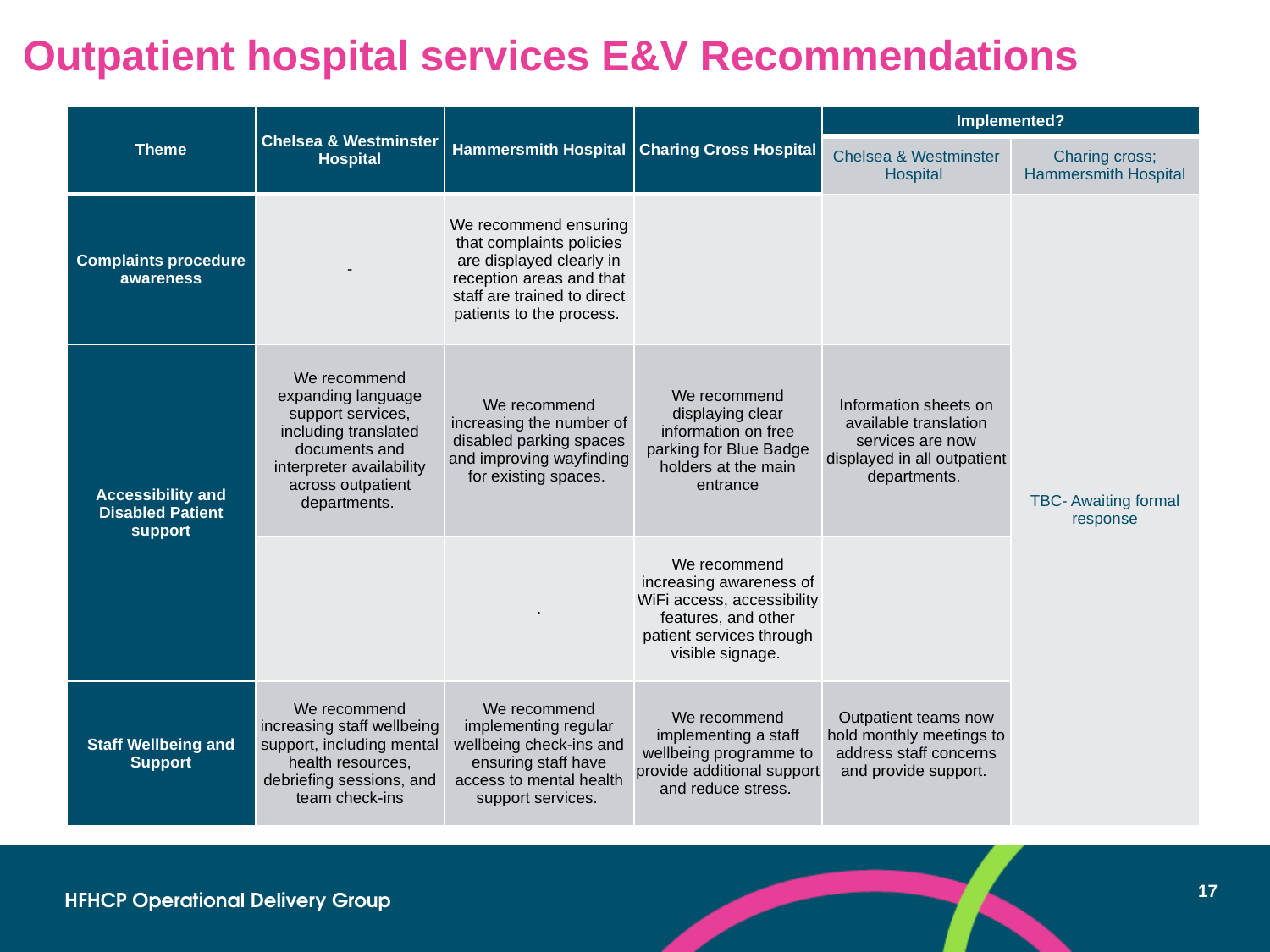

# Outpatient hospital services E&V Recommendations
| Theme | Chelsea & Westminster Hospital | Hammersmith Hospital | Charing Cross Hospital | Implemented? |  |
| --- | --- | --- | --- | --- | --- |
|  |  |  |  | Chelsea & Westminster Hospital | Charing cross; Hammersmith Hospital |
| Complaints procedure awareness | - | We recommend ensuring that complaints policies are displayed clearly in reception areas and that staff are trained to direct patients to the process. |  |  | TBC- Awaiting formal response |
| Accessibility and Disabled Patient support | We recommend expanding language support services, including translated documents and interpreter availability across outpatient departments. | We recommend increasing the number of disabled parking spaces and improving wayfinding for existing spaces. | We recommend displaying clear information on free parking for Blue Badge holders at the main entrance | Information sheets on available translation services are now displayed in all outpatient departments. |  |
|  |  | . | We recommend increasing awareness of WiFi access, accessibility features, and other patient services through visible signage. |  |  |
| Staff Wellbeing and Support | We recommend increasing staff wellbeing support, including mental health resources, debriefing sessions, and team check-ins | We recommend implementing regular wellbeing check-ins and ensuring staff have access to mental health support services. | We recommend implementing a staff wellbeing programme to provide additional support and reduce stress. | Outpatient teams now hold monthly meetings to address staff concerns and provide support. |  |
17
HFHCP Operational Delivery Group